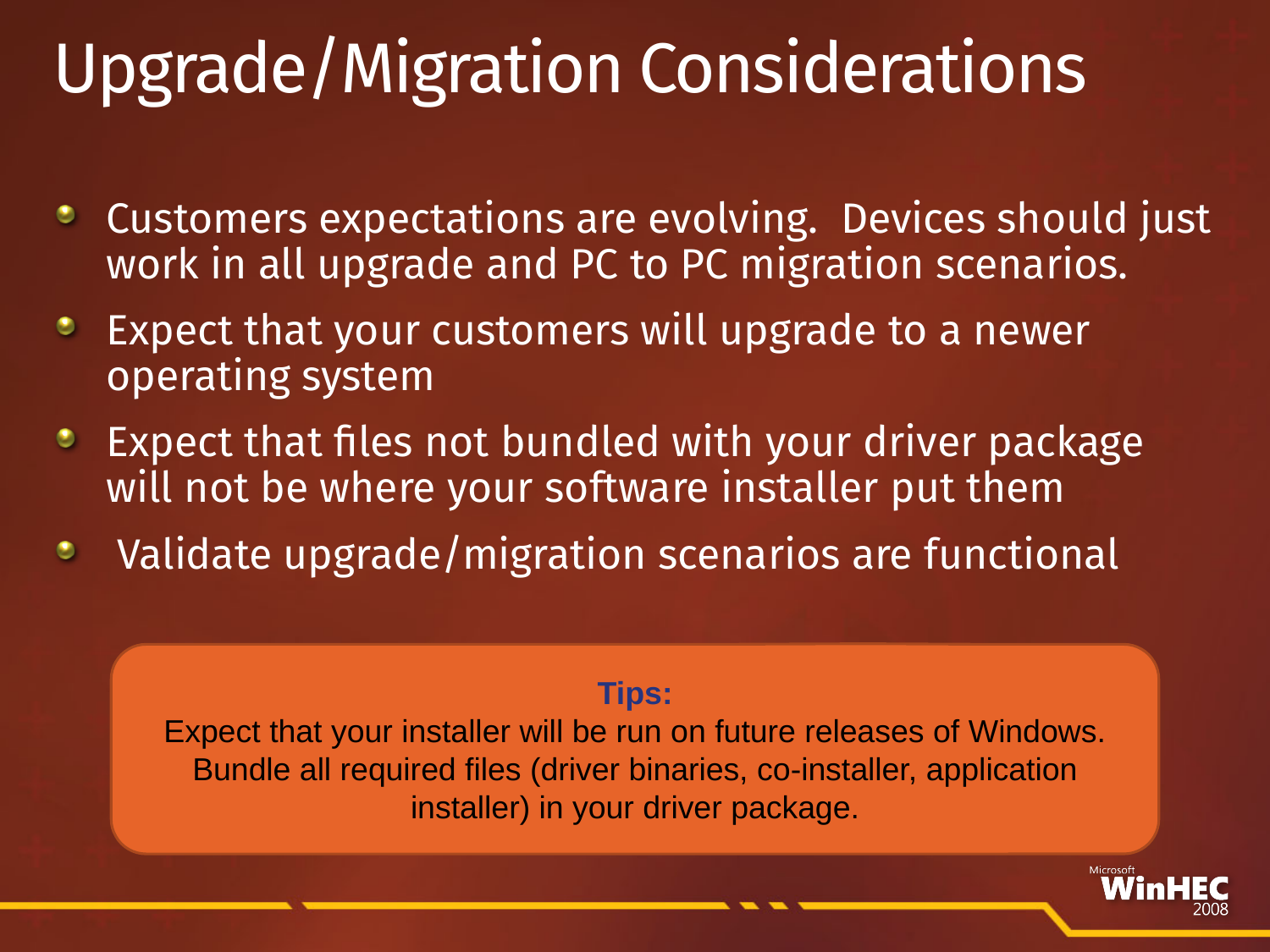

# Upgrade/Migration Considerations
Customers expectations are evolving.  Devices should just work in all upgrade and PC to PC migration scenarios.
Expect that your customers will upgrade to a newer operating system
Expect that files not bundled with your driver package will not be where your software installer put them
 Validate upgrade/migration scenarios are functional
Tips:
Expect that your installer will be run on future releases of Windows.
Bundle all required files (driver binaries, co-installer, application installer) in your driver package.